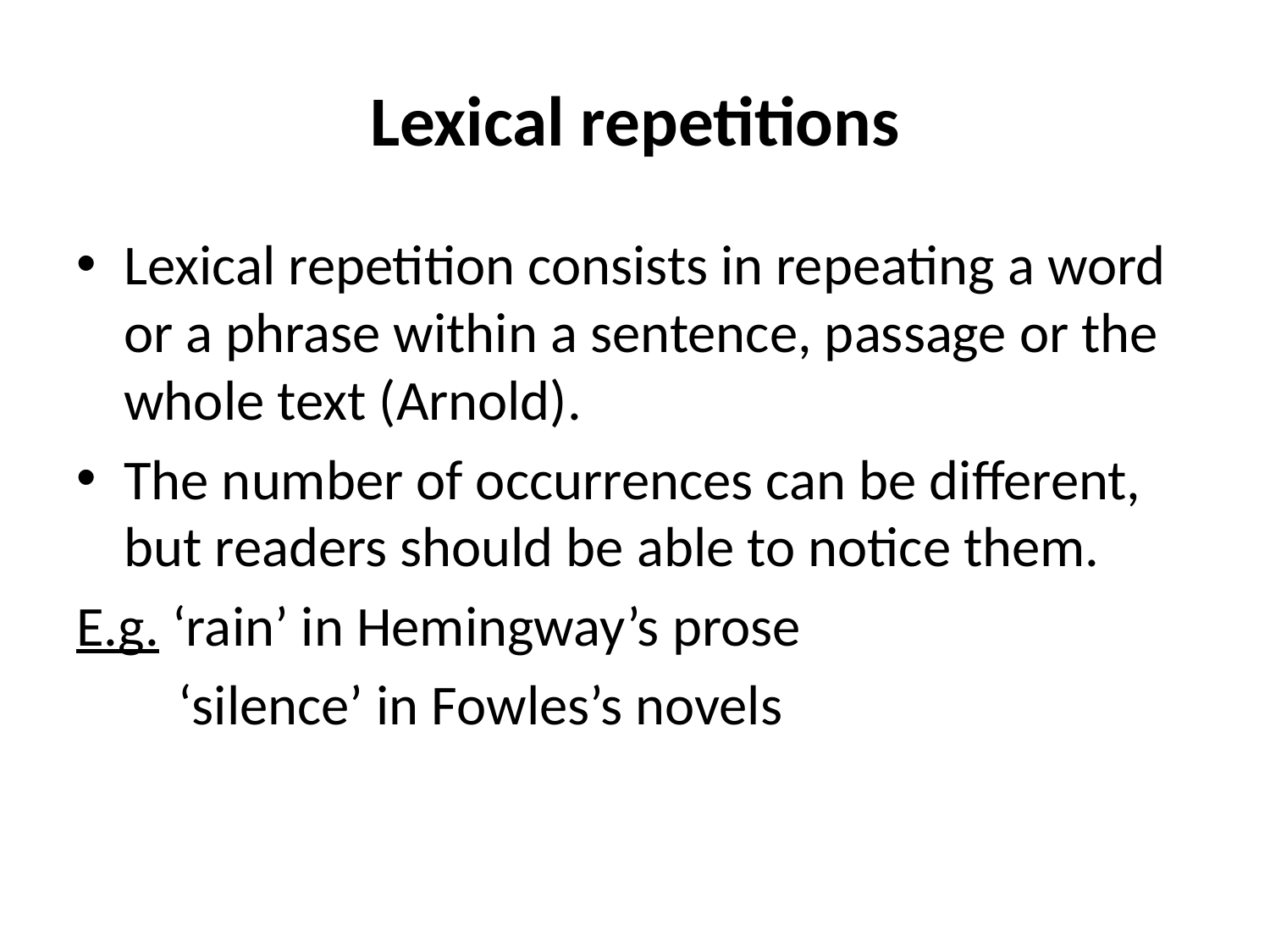

# Lexical repetitions
Lexical repetition consists in repeating a word or a phrase within a sentence, passage or the whole text (Arnold).
The number of occurrences can be different, but readers should be able to notice them.
E.g. ‘rain’ in Hemingway’s prose
        ‘silence’ in Fowles’s novels